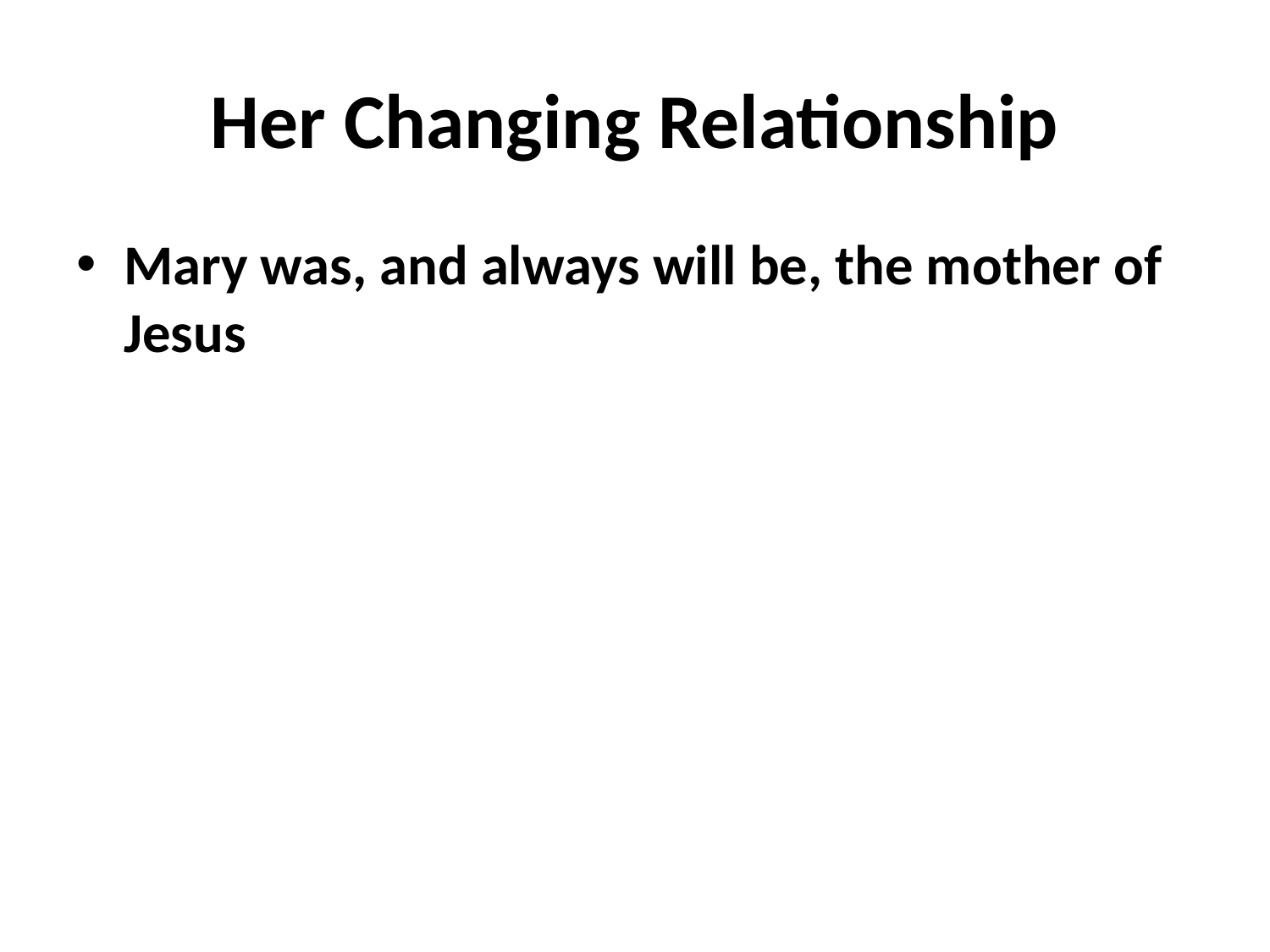

# Her Changing Relationship
Mary was, and always will be, the mother of Jesus